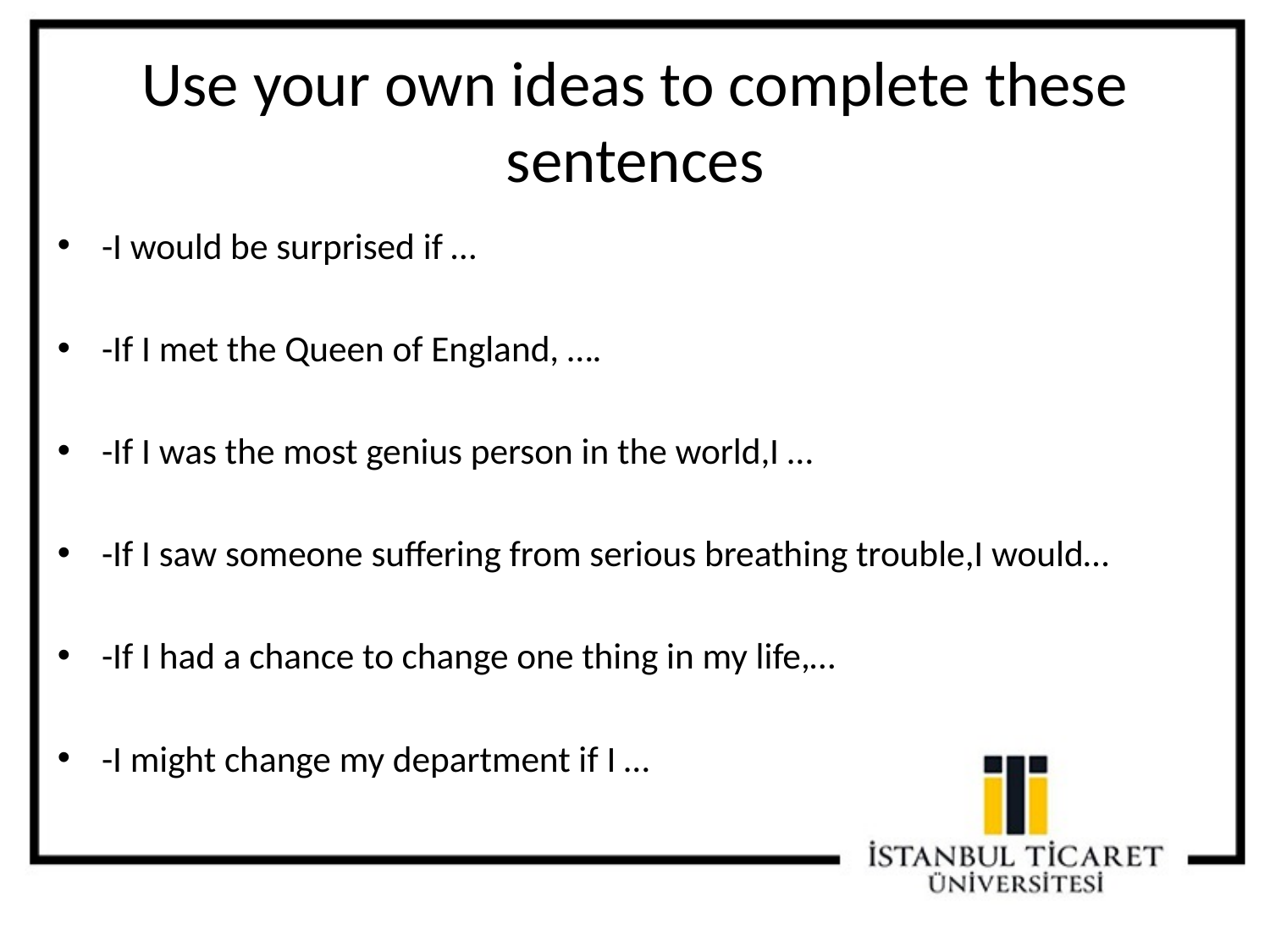

Use your own ideas to complete these sentences
-I would be surprised if …

-If I met the Queen of England, ….

-If I was the most genius person in the world,I …

-If I saw someone suffering from serious breathing trouble,I would…

-If I had a chance to change one thing in my life,…

-I might change my department if I …